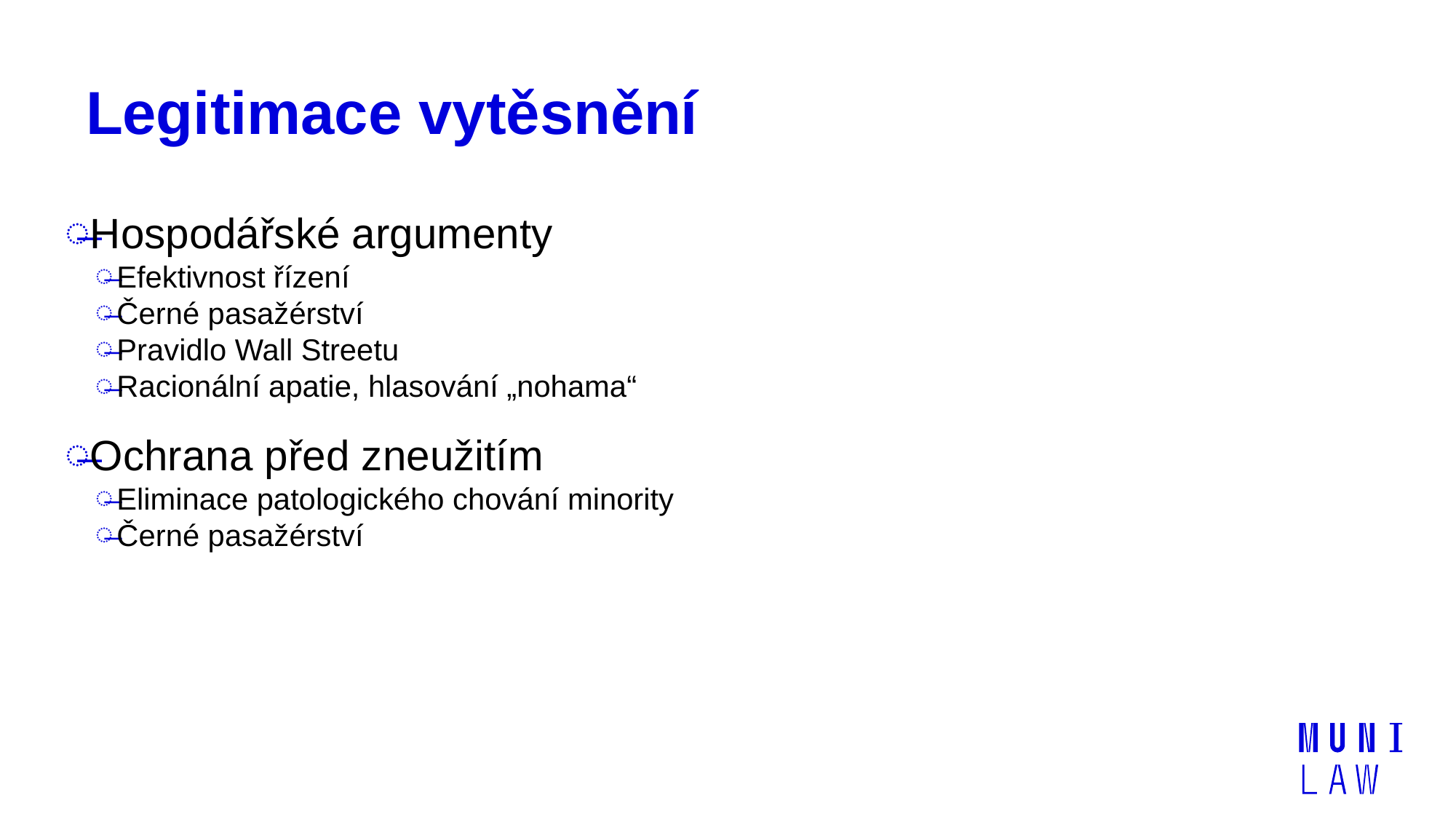

# Legitimace vytěsnění
Hospodářské argumenty
Efektivnost řízení
Černé pasažérství
Pravidlo Wall Streetu
Racionální apatie, hlasování „nohama“
Ochrana před zneužitím
Eliminace patologického chování minority
Černé pasažérství